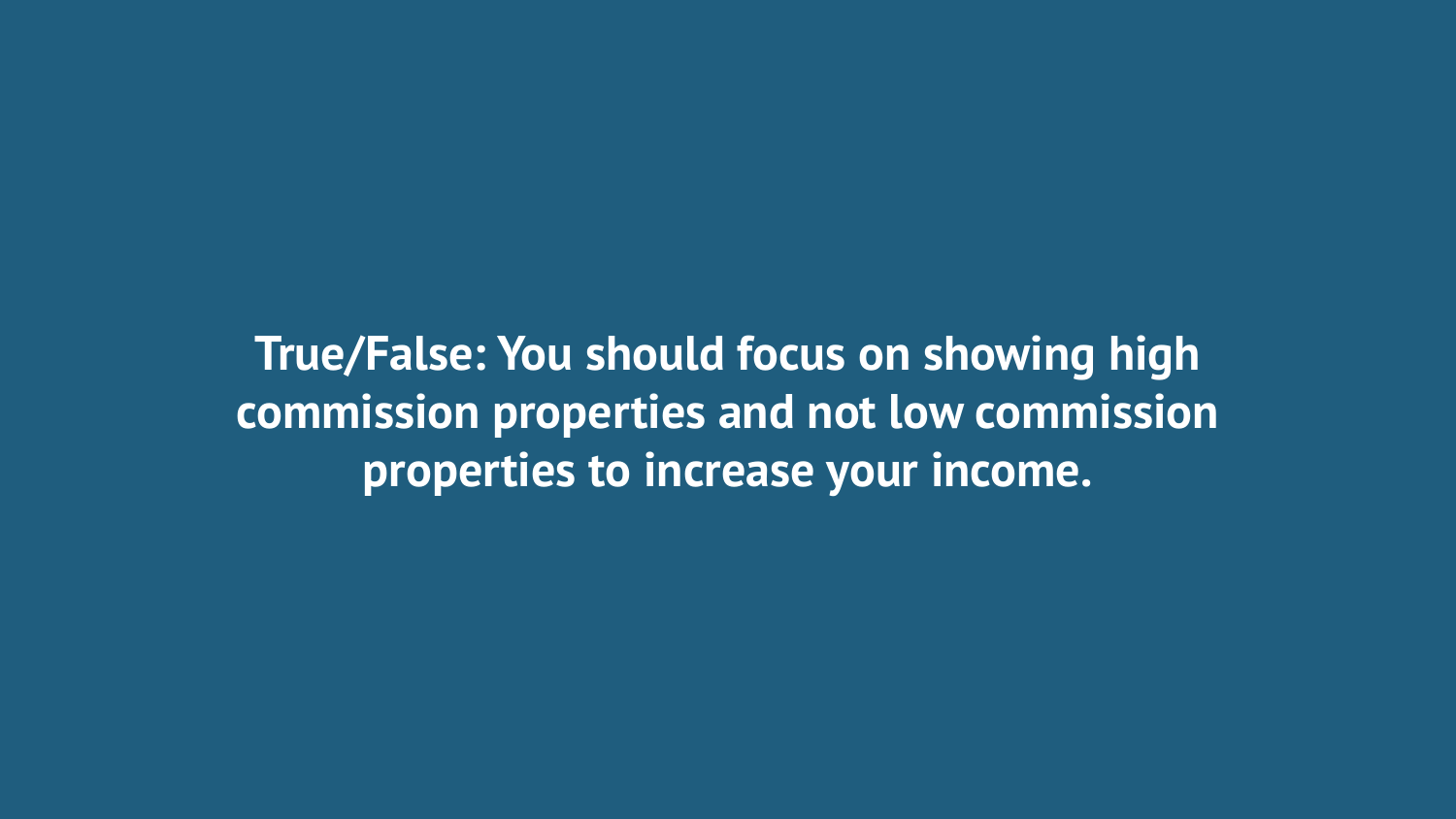

# True/False: You should focus on showing high commission properties and not low commission properties to increase your income.